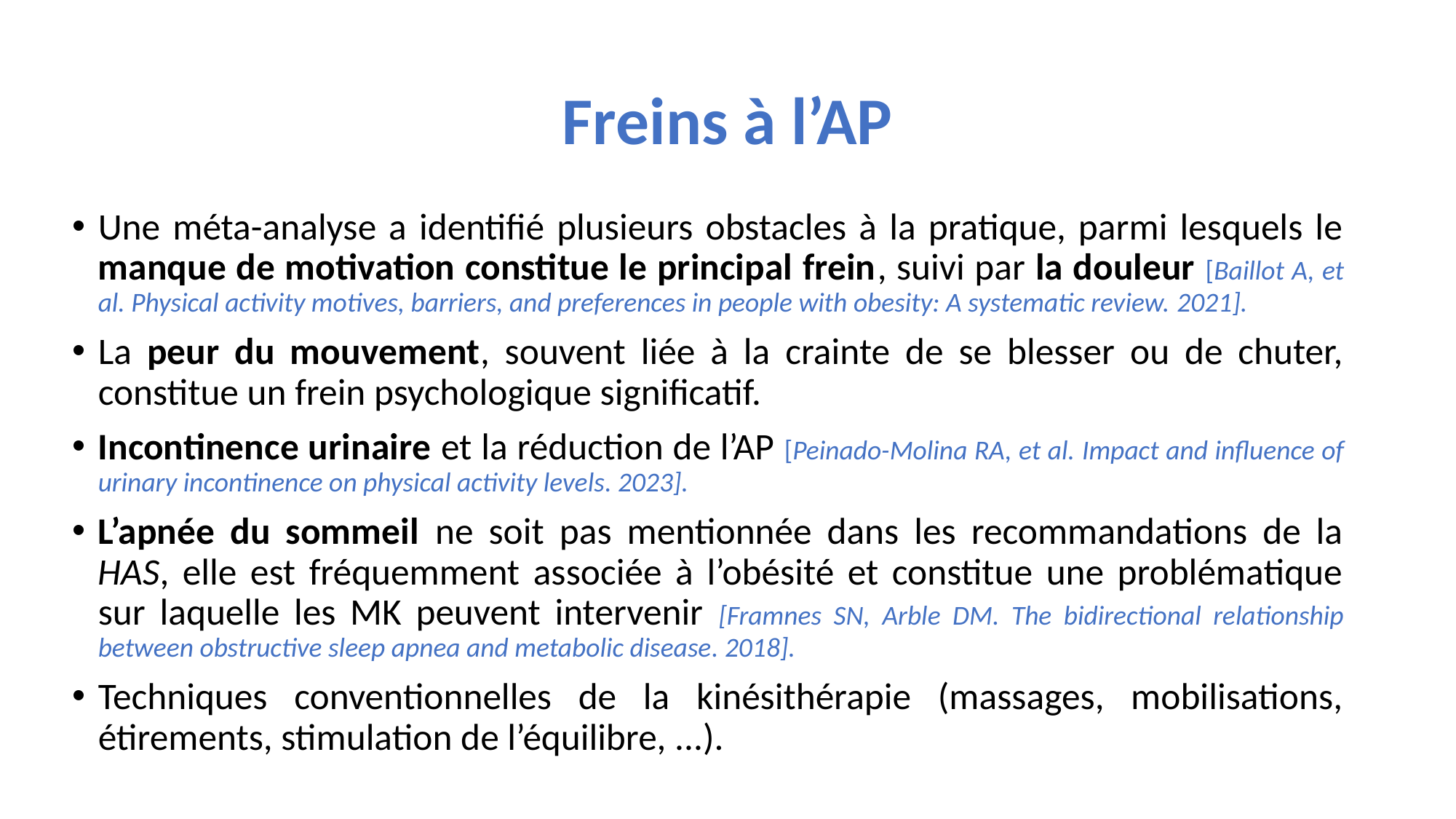

# Freins à l’AP
Une méta-analyse a identifié plusieurs obstacles à la pratique, parmi lesquels le manque de motivation constitue le principal frein, suivi par la douleur [Baillot A, et al. Physical activity motives, barriers, and preferences in people with obesity: A systematic review. 2021].
La peur du mouvement, souvent liée à la crainte de se blesser ou de chuter, constitue un frein psychologique significatif.
Incontinence urinaire et la réduction de l’AP [Peinado-Molina RA, et al. Impact and influence of urinary incontinence on physical activity levels. 2023].
L’apnée du sommeil ne soit pas mentionnée dans les recommandations de la HAS, elle est fréquemment associée à l’obésité et constitue une problématique sur laquelle les MK peuvent intervenir [Framnes SN, Arble DM. The bidirectional relationship between obstructive sleep apnea and metabolic disease. 2018].
Techniques conventionnelles de la kinésithérapie (massages, mobilisations, étirements, stimulation de l’équilibre, ...).